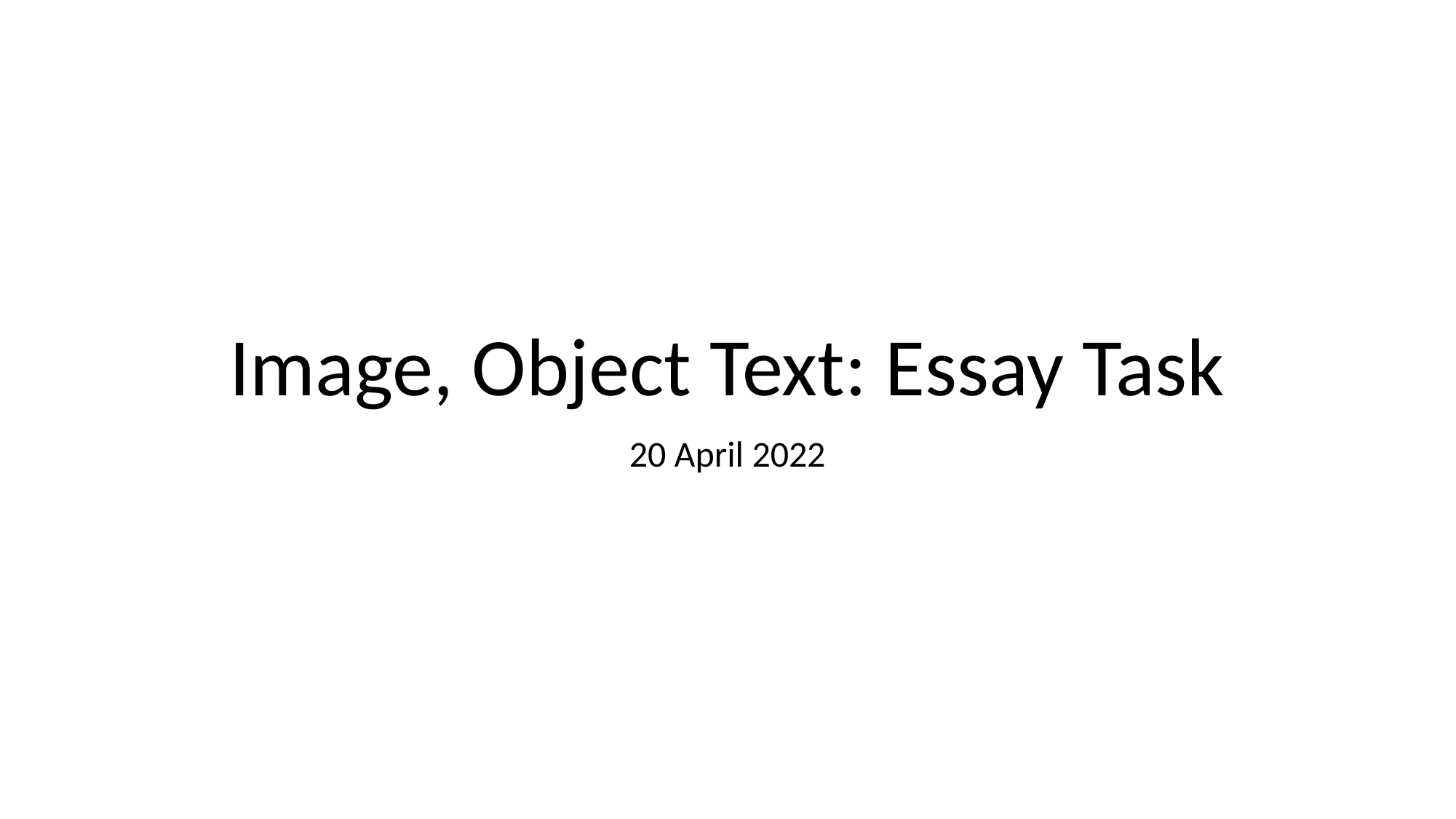

# Image, Object Text: Essay Task
20 April 2022